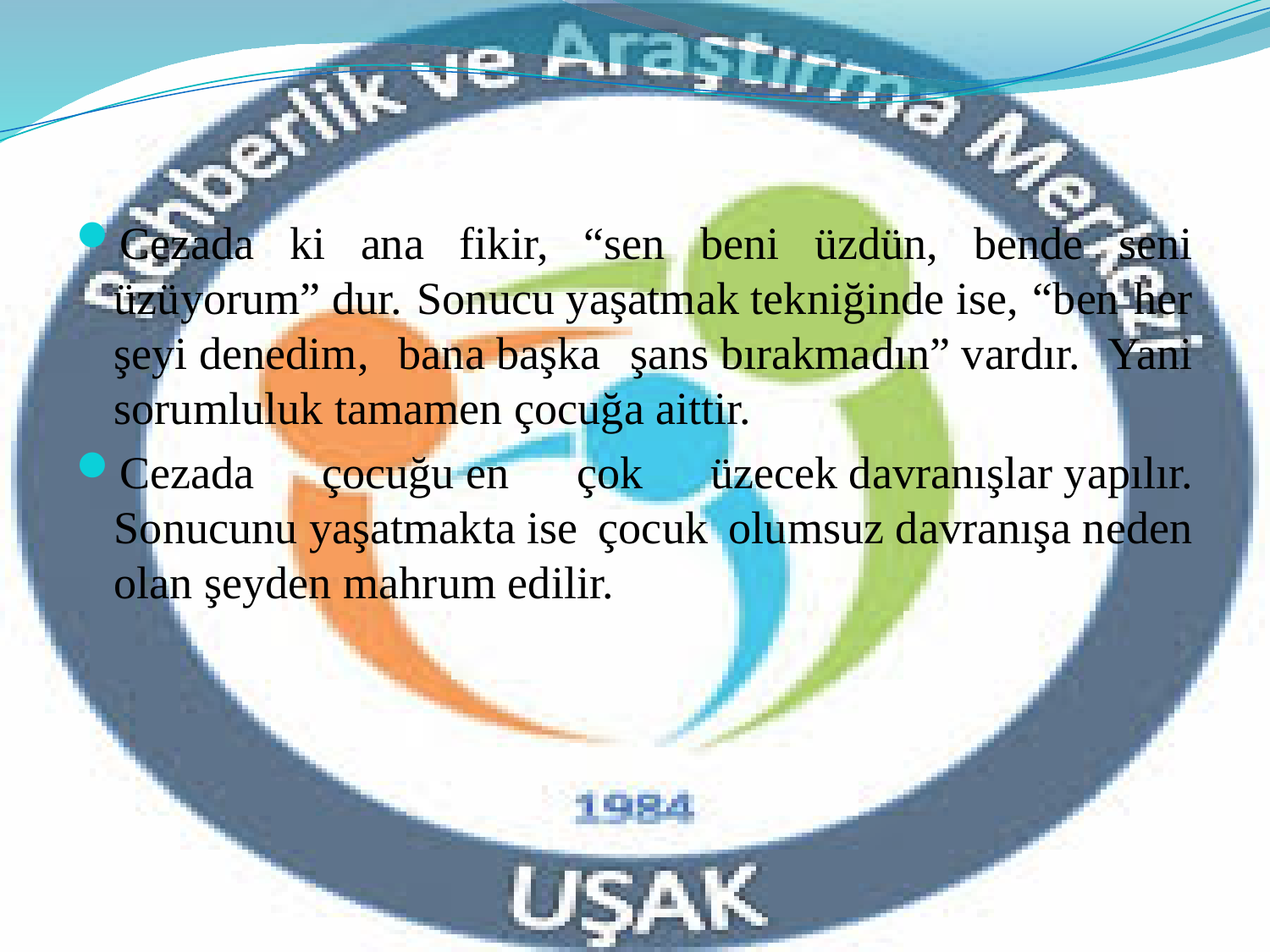

Cezada ki ana fikir, “sen beni üzdün, bende seni üzüyorum” dur. Sonucu yaşatmak tekniğinde ise, “ben her şeyi denedim, bana başka şans bırakmadın” vardır. Yani sorumluluk tamamen çocuğa aittir.
Cezada çocuğu en çok üzecek davranışlar yapılır. Sonucunu yaşatmakta ise çocuk olumsuz davranışa neden olan şeyden mahrum edilir.